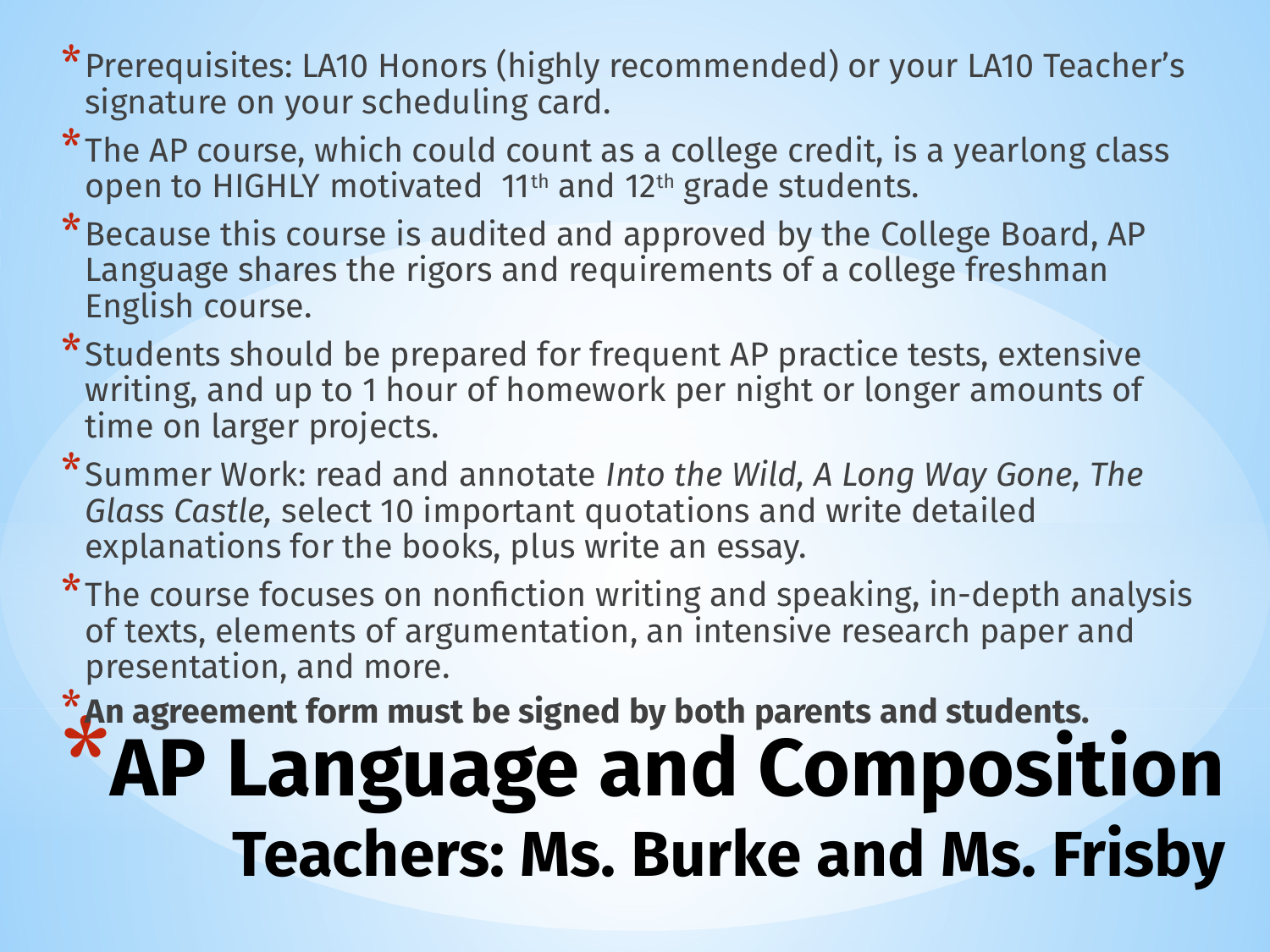

Prerequisites: LA10 Honors (highly recommended) or your LA10 Teacher’s signature on your scheduling card.
The AP course, which could count as a college credit, is a yearlong class open to HIGHLY motivated  11th and 12th grade students.
Because this course is audited and approved by the College Board, AP Language shares the rigors and requirements of a college freshman English course.
Students should be prepared for frequent AP practice tests, extensive writing, and up to 1 hour of homework per night or longer amounts of time on larger projects.
Summer Work: read and annotate Into the Wild, A Long Way Gone, The Glass Castle, select 10 important quotations and write detailed explanations for the books, plus write an essay.
The course focuses on nonfiction writing and speaking, in-depth analysis of texts, elements of argumentation, an intensive research paper and presentation, and more.
An agreement form must be signed by both parents and students.

# AP Language and Composition Teachers: Ms. Burke and Ms. Frisby